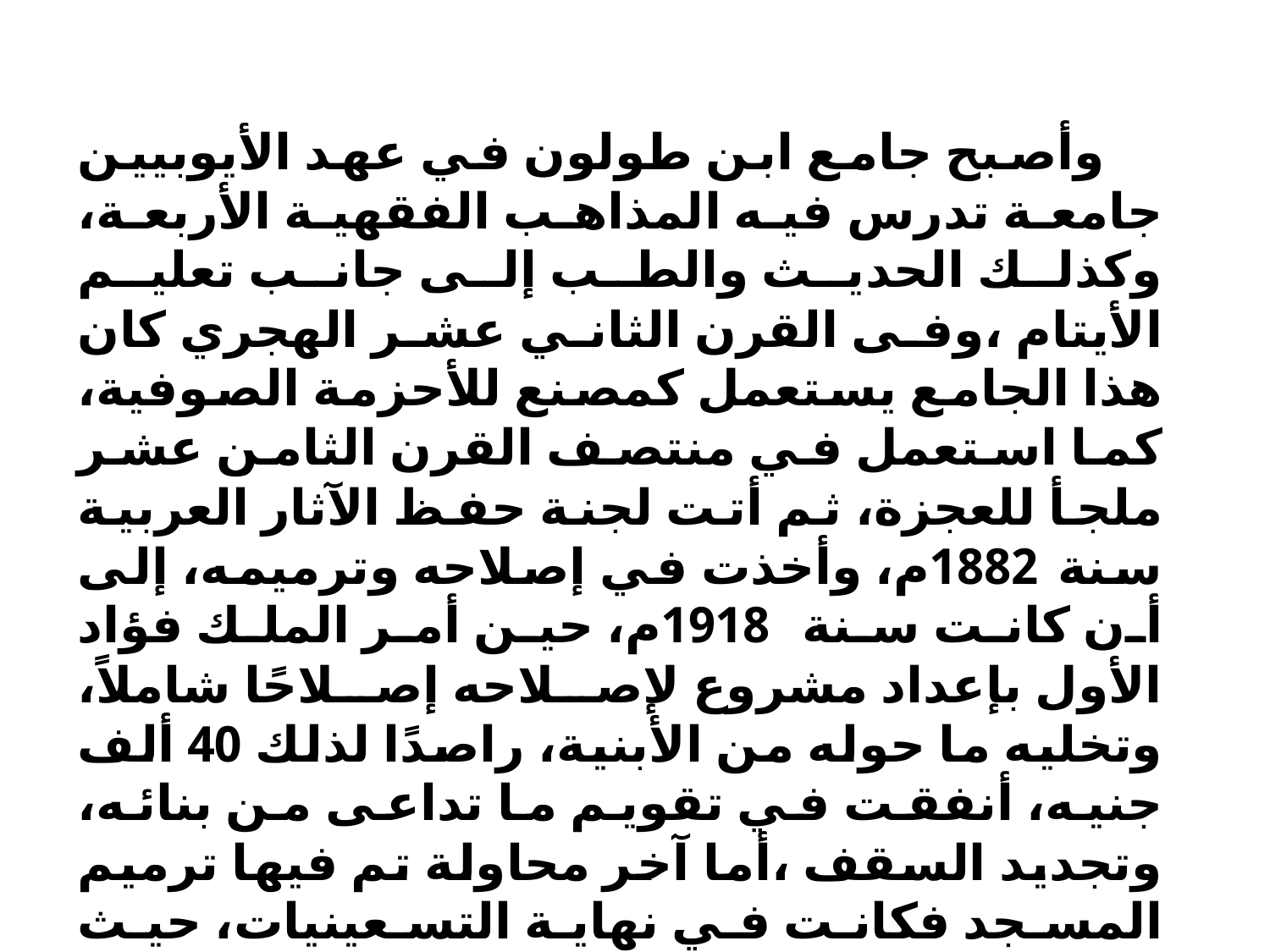

وأصبح جامع ابن طولون في عهد الأيوبيين جامعة تدرس فيه المذاهب الفقهية الأربعة، وكذلك الحديث والطب إلى جانب تعليم الأيتام ،وفى القرن الثاني عشر الهجري كان هذا الجامع يستعمل كمصنع للأحزمة الصوفية، كما استعمل في منتصف القرن الثامن عشر ملجأ للعجزة، ثم أتت لجنة حفظ الآثار العربية سنة 1882م، وأخذت في إصلاحه وترميمه، إلى أن كانت سنة 1918م، حين أمر الملك فؤاد الأول بإعداد مشروع لإصلاحه إصلاحًا شاملاً، وتخليه ما حوله من الأبنية، راصدًا لذلك 40 ألف جنيه، أنفقت في تقويم ما تداعى من بنائه، وتجديد السقف ،أما آخر محاولة تم فيها ترميم المسجد فكانت في نهاية التسعينيات، حيث قامت وزارة الثقافة المصرية بترميم زخارفه وافتتاحه في عام 2005م كواحد من بين 38 مسجدًا تم ترميمها ضمن مشروع القاهرة التاريخي .